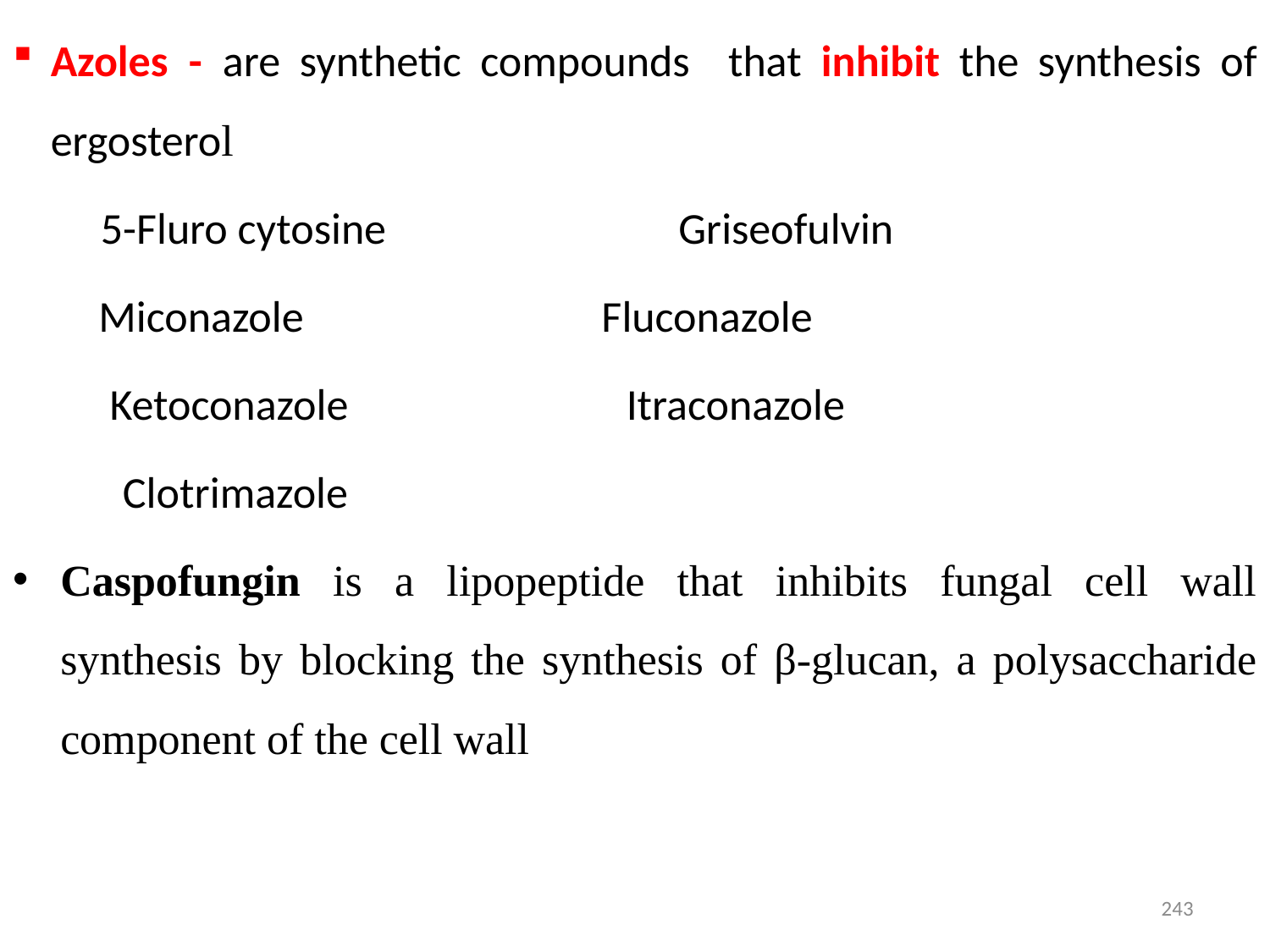

Azoles - are synthetic compounds  that inhibit the synthesis of ergosterol
        5-Fluro cytosine                           Griseofulvin
        Miconazole                              Fluconazole
         Ketoconazole                            Itraconazole
          Clotrimazole
Caspofungin is a lipopeptide that inhibits fungal cell wall synthesis by blocking the synthesis of β-glucan, a polysaccharide component of the cell wall
243